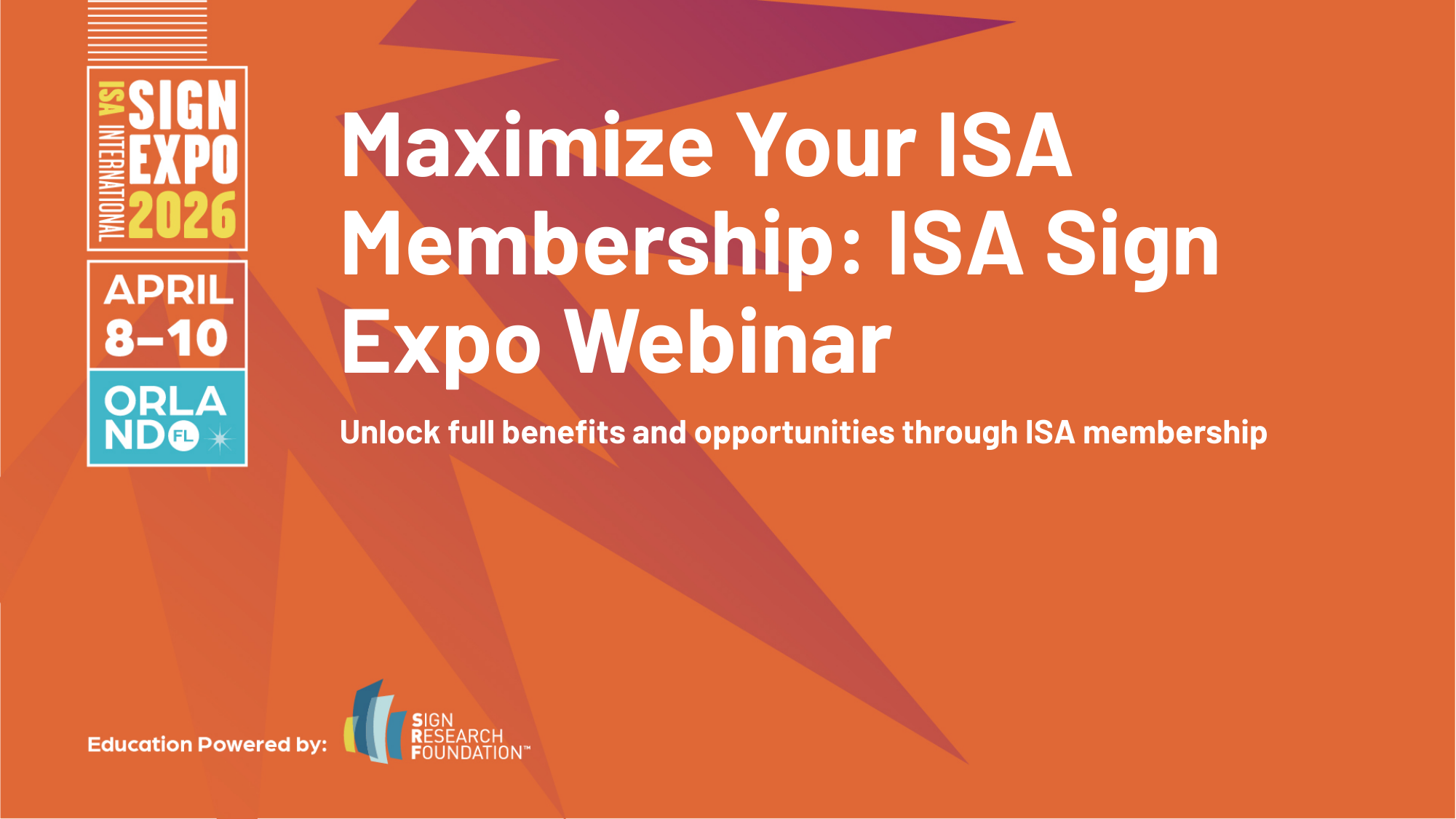

SAMPLE FOOTER TEXT
2/19/2026
1
# Maximize Your ISA Membership: ISA Sign Expo Webinar
Unlock full benefits and opportunities through ISA membership